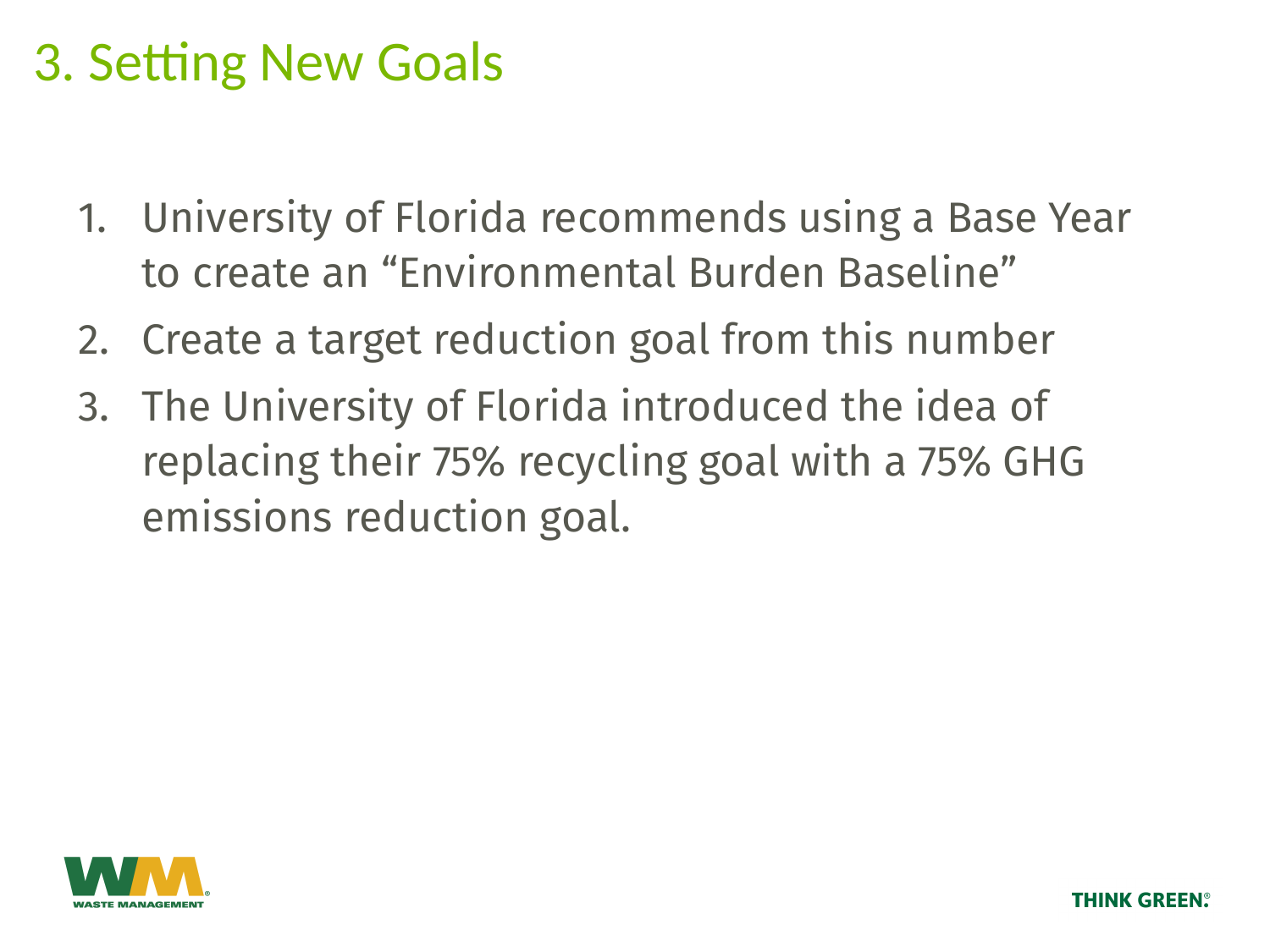

# 3. Setting New Goals
University of Florida recommends using a Base Year to create an “Environmental Burden Baseline”
Create a target reduction goal from this number
The University of Florida introduced the idea of replacing their 75% recycling goal with a 75% GHG emissions reduction goal.